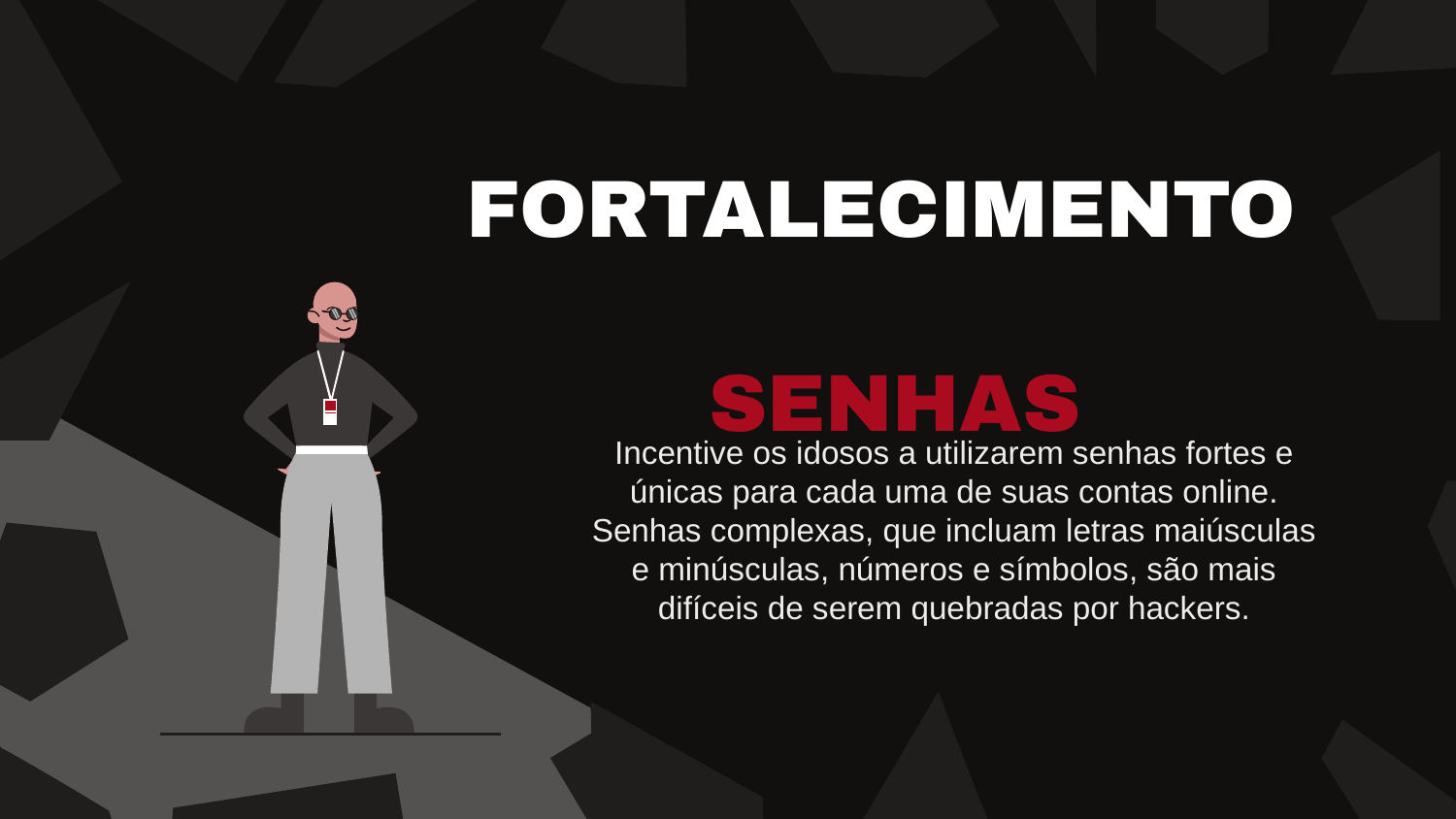

# FORTALECIMENTO SENHAS

Incentive os idosos a utilizarem senhas fortes e únicas para cada uma de suas contas online. Senhas complexas, que incluam letras maiúsculas e minúsculas, números e símbolos, são mais difíceis de serem quebradas por hackers.